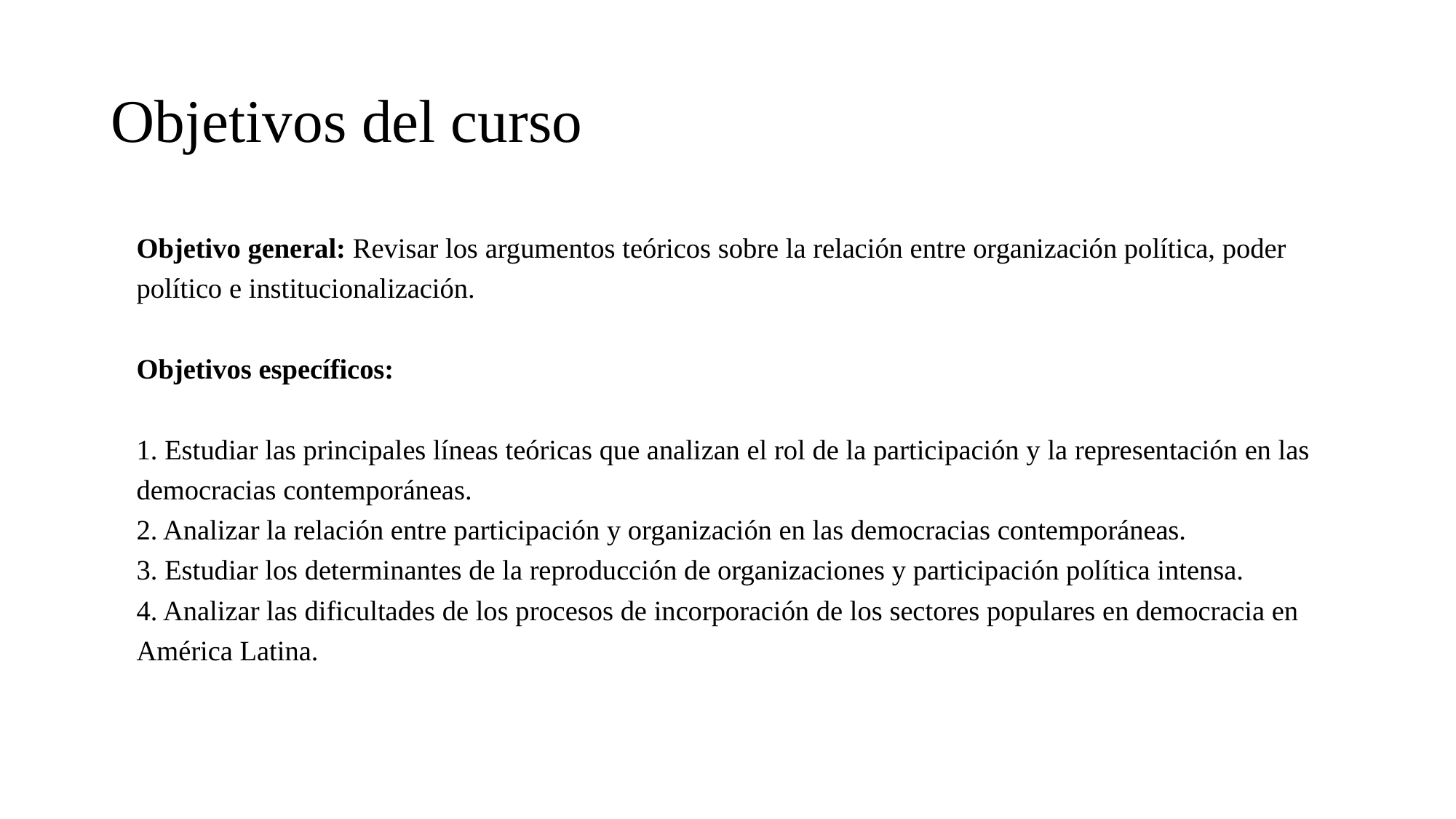

# Objetivos del curso
Objetivo general: Revisar los argumentos teóricos sobre la relación entre organización política, poder político e institucionalización.

Objetivos específicos:

1. Estudiar las principales líneas teóricas que analizan el rol de la participación y la representación en las democracias contemporáneas.
2. Analizar la relación entre participación y organización en las democracias contemporáneas.
3. Estudiar los determinantes de la reproducción de organizaciones y participación política intensa.
4. Analizar las dificultades de los procesos de incorporación de los sectores populares en democracia en América Latina.